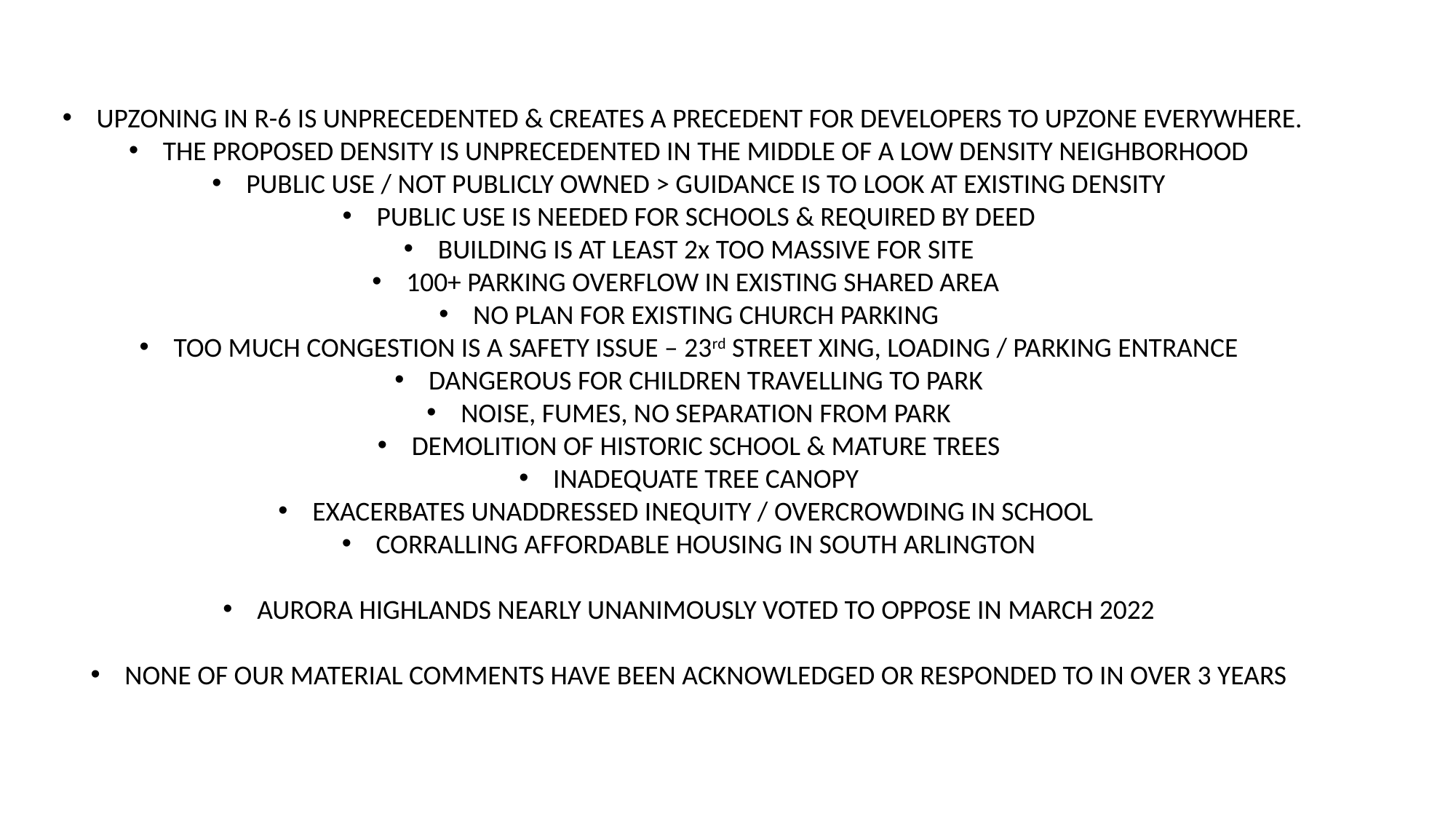

UPZONING IN R-6 IS UNPRECEDENTED & CREATES A PRECEDENT FOR DEVELOPERS TO UPZONE EVERYWHERE.
THE PROPOSED DENSITY IS UNPRECEDENTED IN THE MIDDLE OF A LOW DENSITY NEIGHBORHOOD
PUBLIC USE / NOT PUBLICLY OWNED > GUIDANCE IS TO LOOK AT EXISTING DENSITY
PUBLIC USE IS NEEDED FOR SCHOOLS & REQUIRED BY DEED
BUILDING IS AT LEAST 2x TOO MASSIVE FOR SITE
100+ PARKING OVERFLOW IN EXISTING SHARED AREA
NO PLAN FOR EXISTING CHURCH PARKING
TOO MUCH CONGESTION IS A SAFETY ISSUE – 23rd STREET XING, LOADING / PARKING ENTRANCE
DANGEROUS FOR CHILDREN TRAVELLING TO PARK
NOISE, FUMES, NO SEPARATION FROM PARK
DEMOLITION OF HISTORIC SCHOOL & MATURE TREES
INADEQUATE TREE CANOPY
EXACERBATES UNADDRESSED INEQUITY / OVERCROWDING IN SCHOOL
CORRALLING AFFORDABLE HOUSING IN SOUTH ARLINGTON

AURORA HIGHLANDS NEARLY UNANIMOUSLY VOTED TO OPPOSE IN MARCH 2022

NONE OF OUR MATERIAL COMMENTS HAVE BEEN ACKNOWLEDGED OR RESPONDED TO IN OVER 3 YEARS